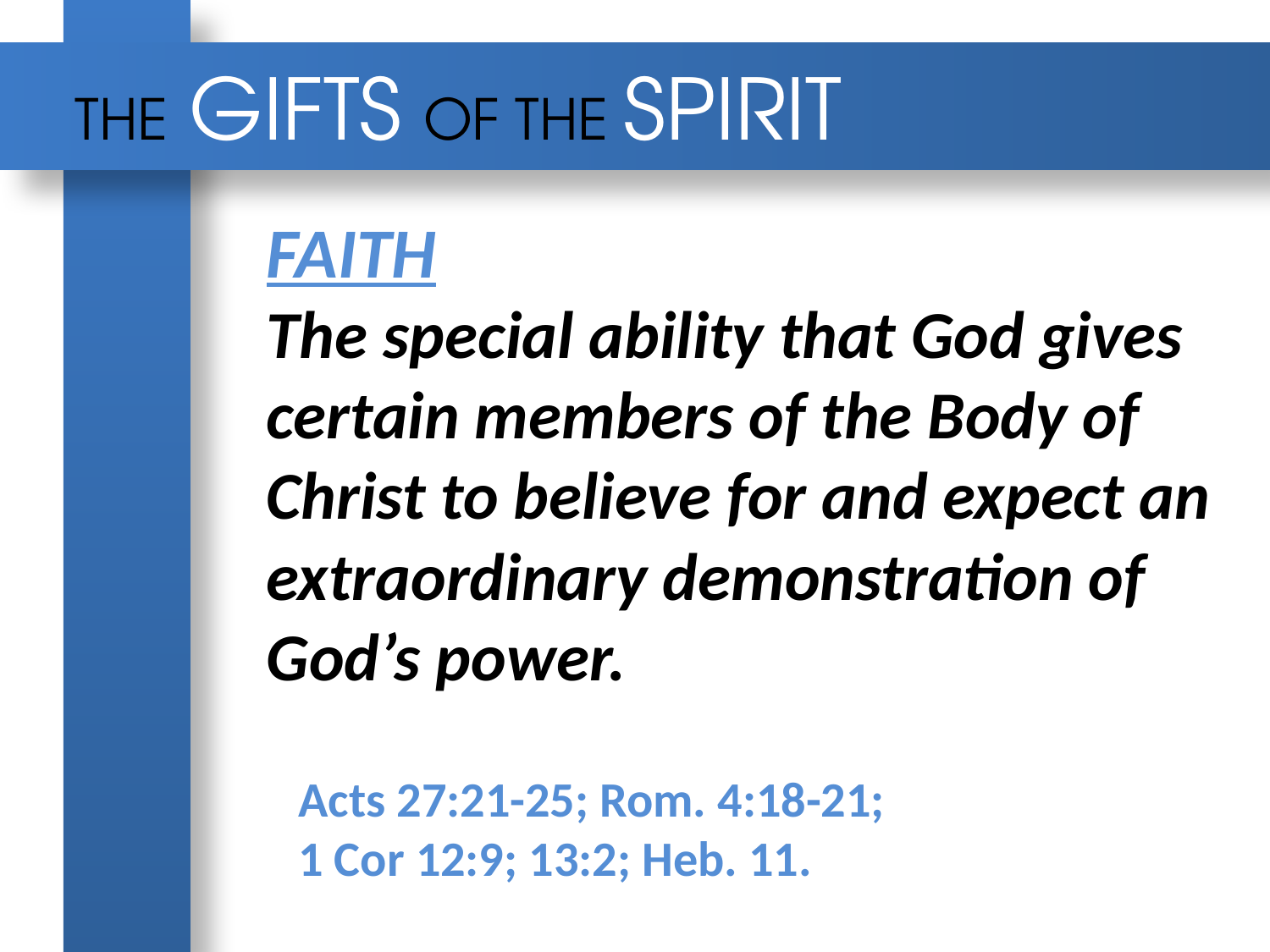

THE GIFTS OF THE SPIRIT
Faith
The special ability that God gives certain members of the Body of Christ to believe for and expect an extraordinary demonstration of God’s power.
Acts 27:21-25; Rom. 4:18-21;
1 Cor 12:9; 13:2; Heb. 11.